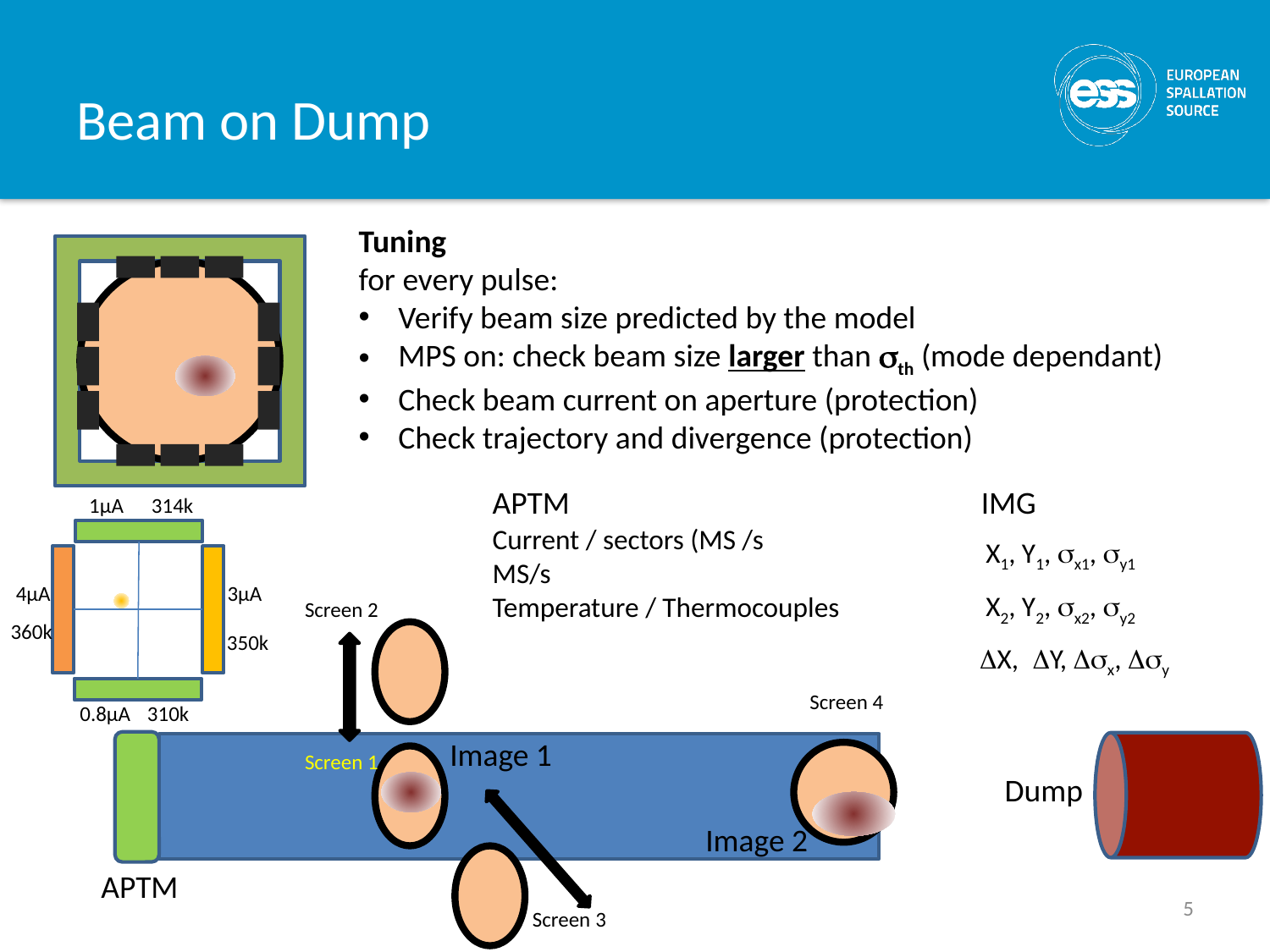

# Beam on Dump
Tuning
for every pulse:
Verify beam size predicted by the model
MPS on: check beam size larger than σth (mode dependant)
Check beam current on aperture (protection)
Check trajectory and divergence (protection)

IMG
APTM

314k
1µA

4µA
3µA

360k
350k

0.8µA
310k
Current / sectors (MS /s
MS/s
Temperature / Thermocouples
X1, Y1, σx1, σy1
X2, Y2, σx2, σy2
Screen 2

ΔX, ΔY, Δσx, Δσy
Screen 4

Image 1

Screen 1

Dump

Image 2

APTM
5
Screen 3